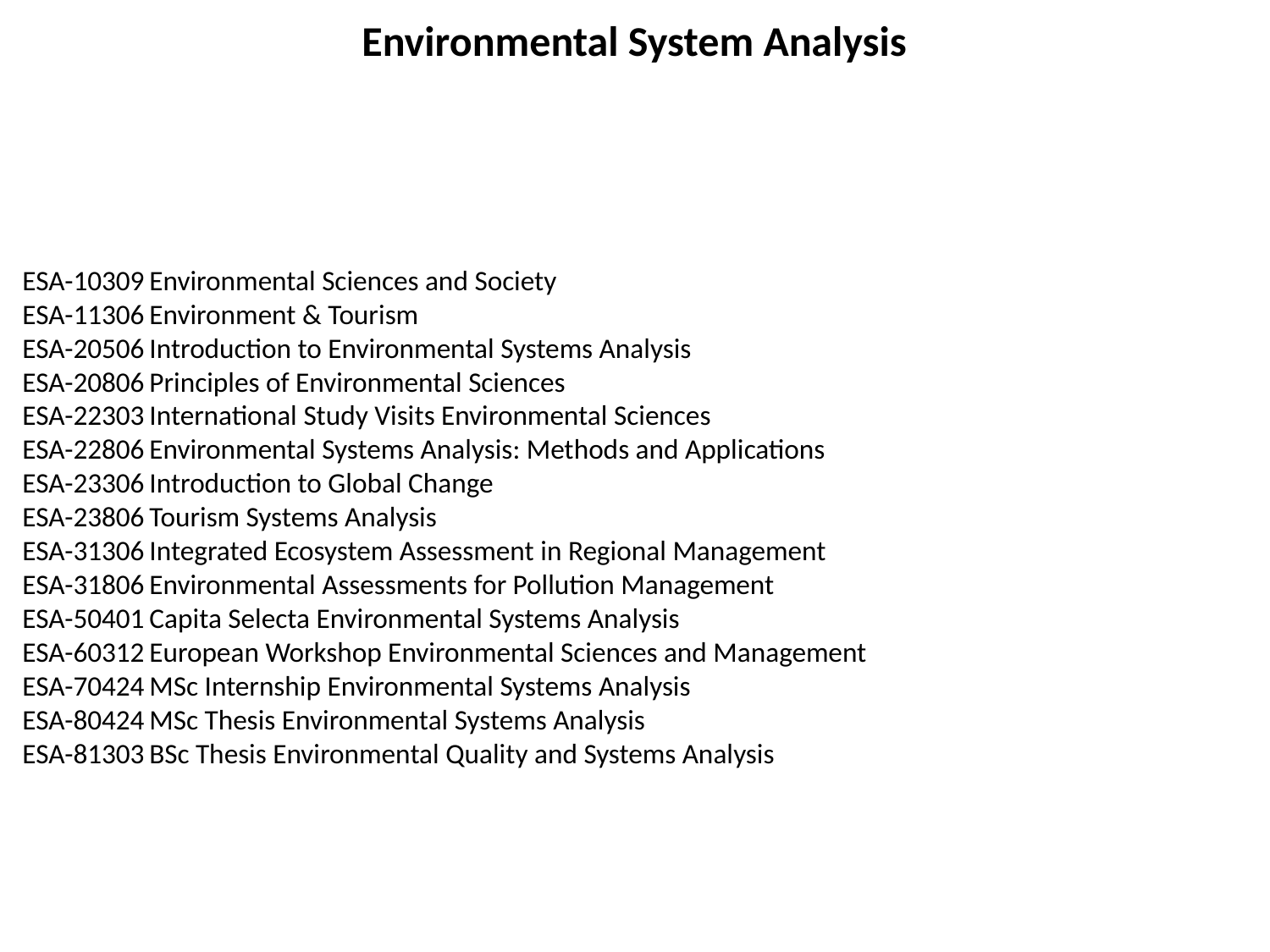

Environmental System Analysis
ESA-10309	Environmental Sciences and Society
ESA-11306	Environment & Tourism
ESA-20506	Introduction to Environmental Systems Analysis
ESA-20806	Principles of Environmental Sciences
ESA-22303	International Study Visits Environmental Sciences
ESA-22806	Environmental Systems Analysis: Methods and Applications
ESA-23306	Introduction to Global Change
ESA-23806	Tourism Systems Analysis
ESA-31306	Integrated Ecosystem Assessment in Regional Management
ESA-31806	Environmental Assessments for Pollution Management
ESA-50401	Capita Selecta Environmental Systems Analysis
ESA-60312	European Workshop Environmental Sciences and Management
ESA-70424	MSc Internship Environmental Systems Analysis
ESA-80424	MSc Thesis Environmental Systems Analysis
ESA-81303	BSc Thesis Environmental Quality and Systems Analysis